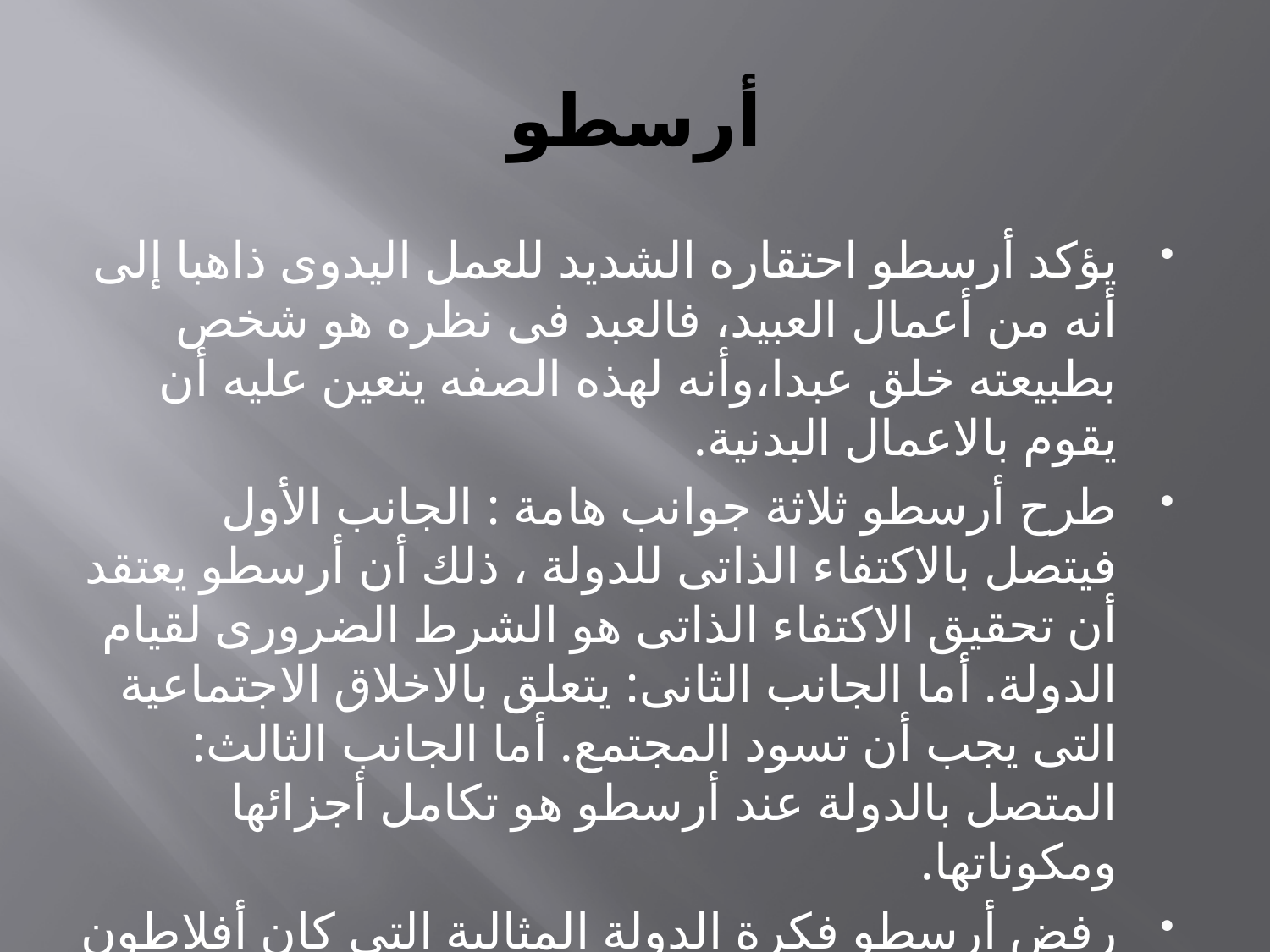

# أرسطو
يؤكد أرسطو احتقاره الشديد للعمل اليدوى ذاهبا إلى أنه من أعمال العبيد، فالعبد فى نظره هو شخص بطبيعته خلق عبدا،وأنه لهذه الصفه يتعين عليه أن يقوم بالاعمال البدنية.
طرح أرسطو ثلاثة جوانب هامة : الجانب الأول فيتصل بالاكتفاء الذاتى للدولة ، ذلك أن أرسطو يعتقد أن تحقيق الاكتفاء الذاتى هو الشرط الضرورى لقيام الدولة. أما الجانب الثانى: يتعلق بالاخلاق الاجتماعية التى يجب أن تسود المجتمع. أما الجانب الثالث: المتصل بالدولة عند أرسطو هو تكامل أجزائها ومكوناتها.
رفض أرسطو فكرة الدولة المثالية التى كان أفلاطون قد حدد معالمها من قبل.